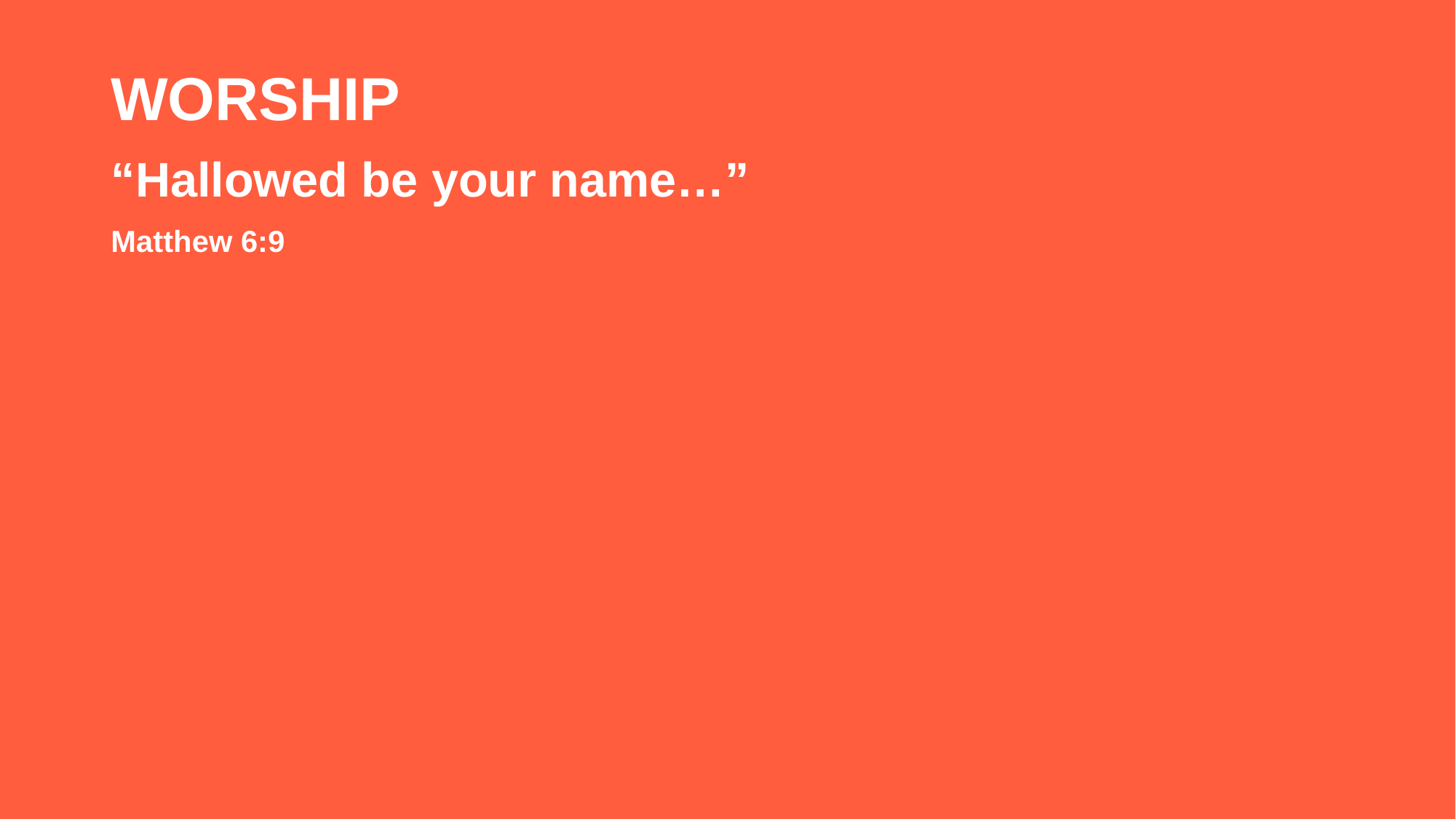

WORSHIP
“Hallowed be your name…”
Matthew 6:9